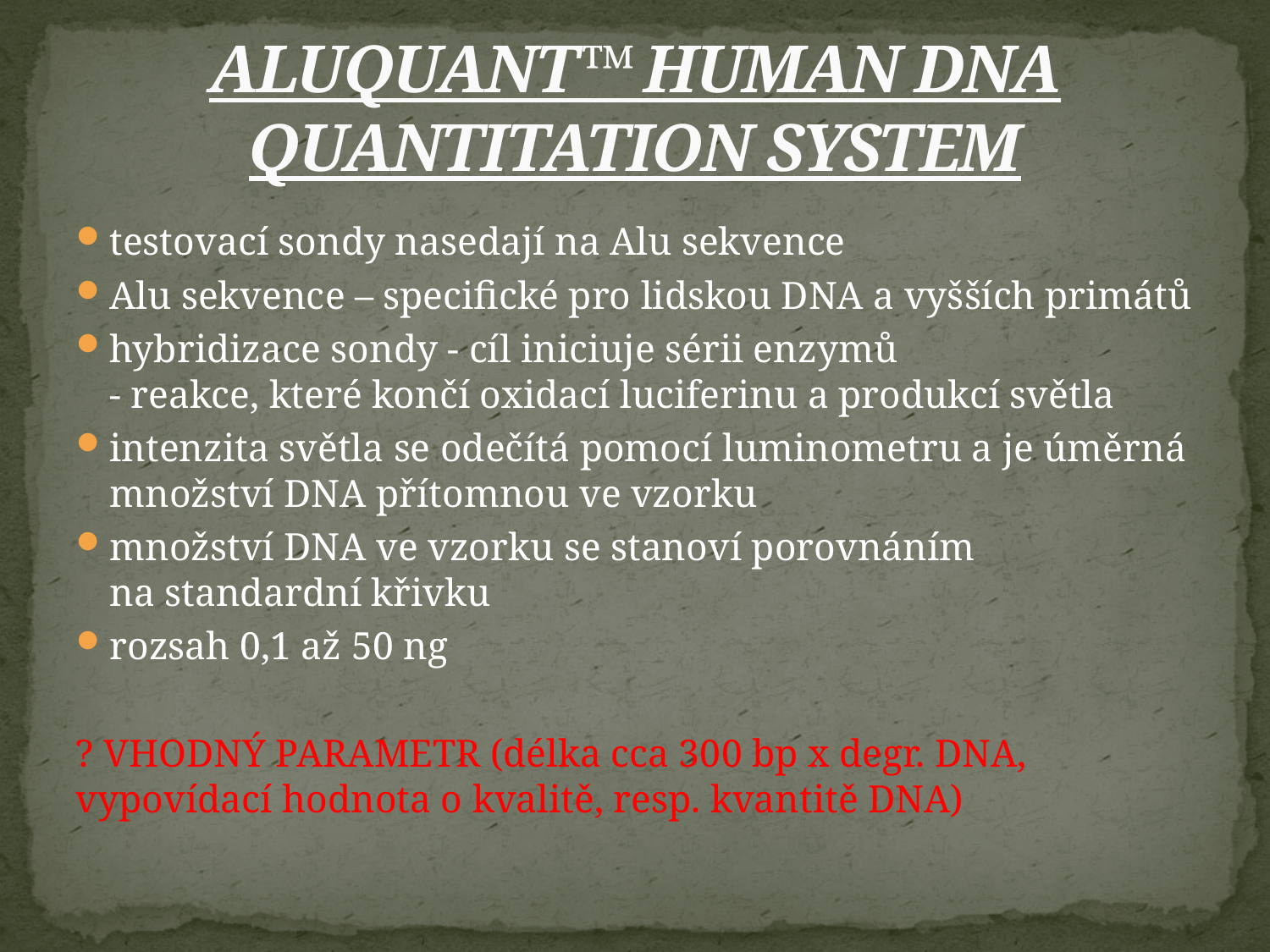

# ALUQUANT™ HUMAN DNA QUANTITATION SYSTEM
testovací sondy nasedají na Alu sekvence
Alu sekvence – specifické pro lidskou DNA a vyšších primátů
hybridizace sondy - cíl iniciuje sérii enzymů
- reakce, které končí oxidací luciferinu a produkcí světla
intenzita světla se odečítá pomocí luminometru a je úměrná množství DNA přítomnou ve vzorku
množství DNA ve vzorku se stanoví porovnáním
na standardní křivku
rozsah 0,1 až 50 ng

? VHODNÝ PARAMETR (délka cca 300 bp x degr. DNA, vypovídací hodnota o kvalitě, resp. kvantitě DNA)